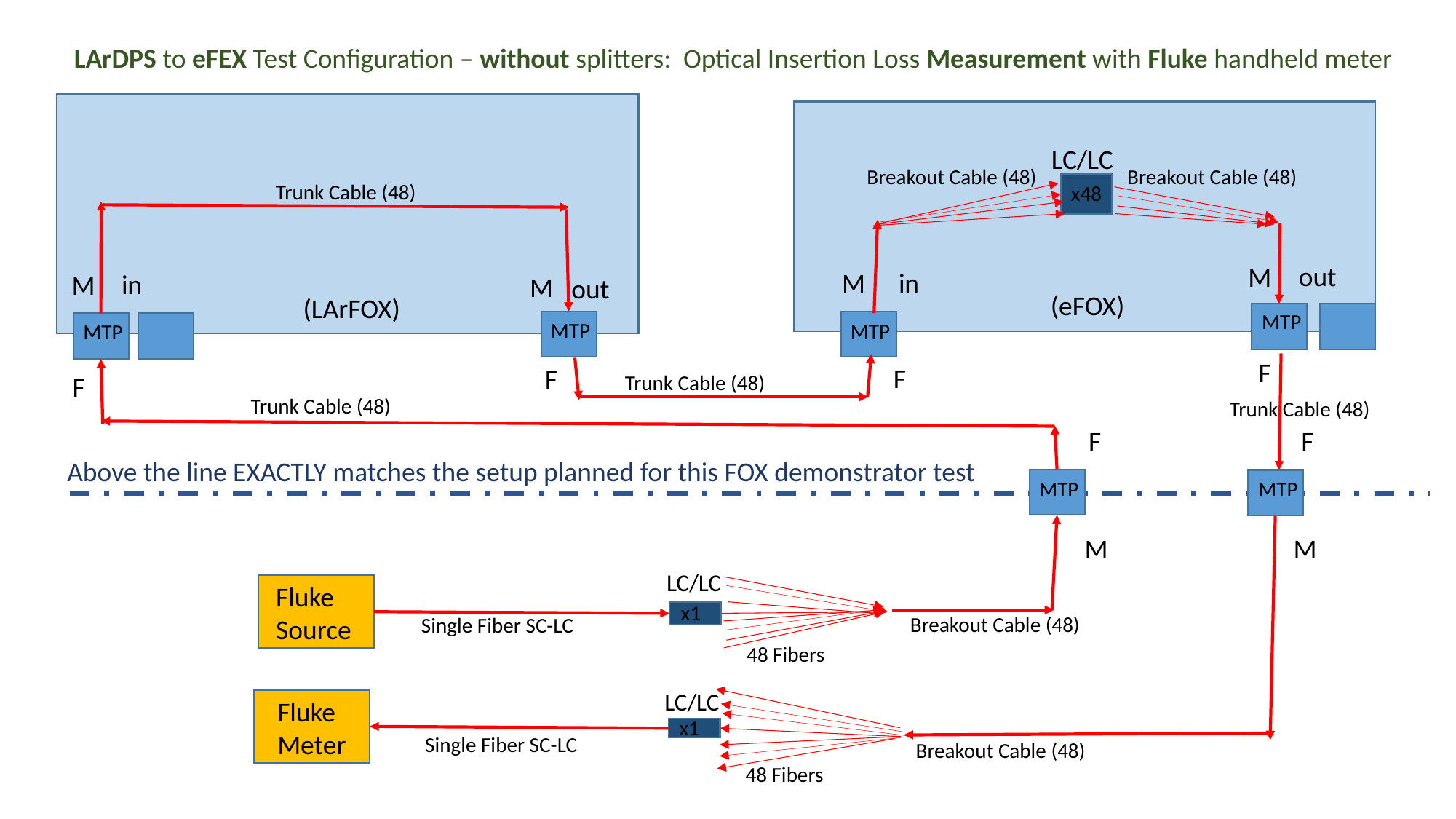

LArDPS to eFEX Test Configuration – without splitters:  Optical Insertion Loss Measurement with Fluke handheld meter

LC/LC
Breakout Cable (48)
Breakout Cable (48)
Trunk Cable (48)

x48
out
M
M
in
in
M
M
out
(eFOX)
(LArFOX)
MTP

MTP
MTP
MTP

F
F
F
F
Trunk Cable (48)
Trunk Cable (48)
Trunk Cable (48)
F
F
Above the line EXACTLY matches the setup planned for this FOX demonstrator test

MTP
MTP
M
M
LC/LC
Fluke
Source

x1

Breakout Cable (48)
Single Fiber SC-LC
48 Fibers
LC/LC
Fluke
Meter

x1

Single Fiber SC-LC
Breakout Cable (48)
48 Fibers